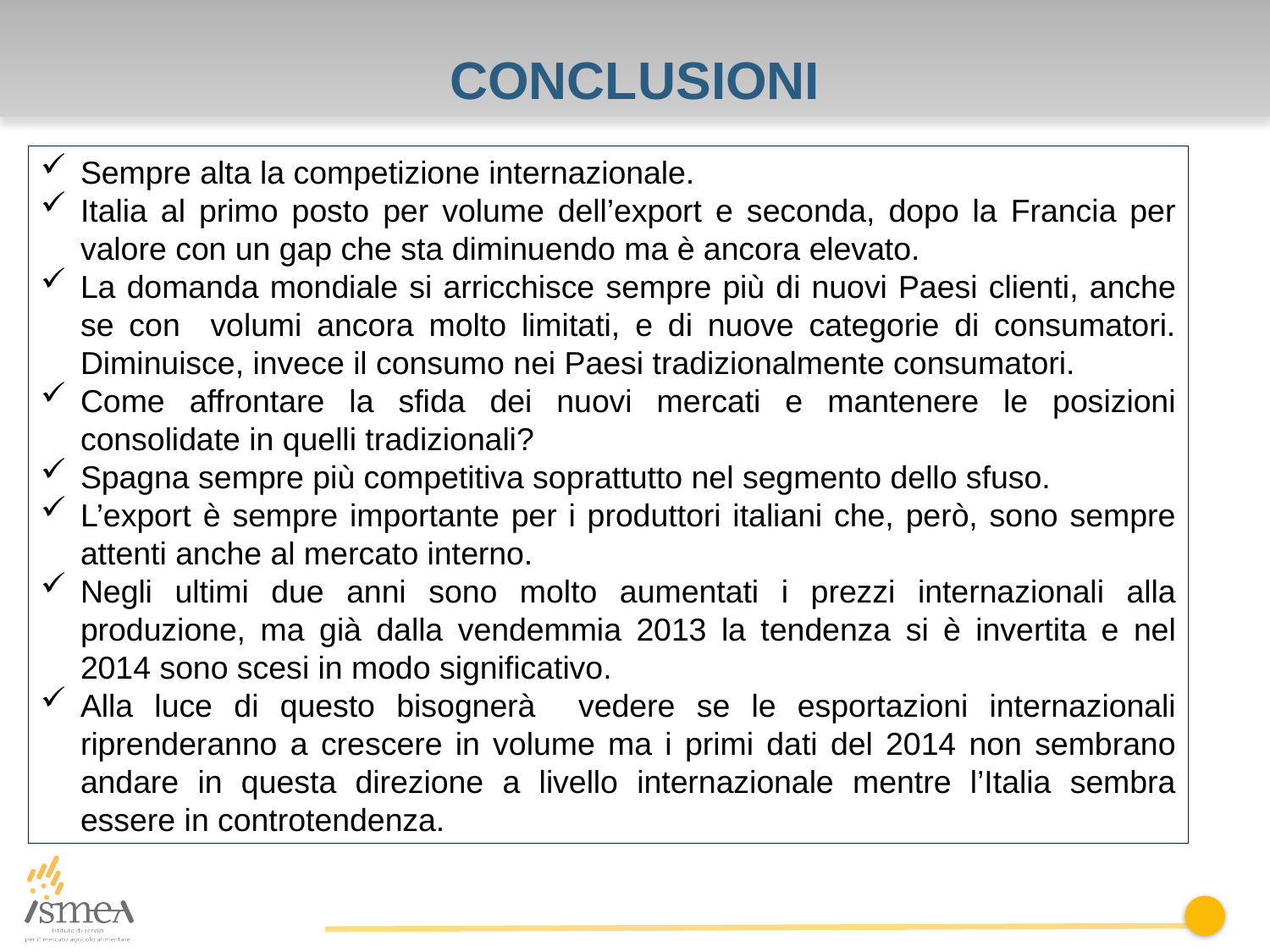

# Conclusioni
Sempre alta la competizione internazionale.
Italia al primo posto per volume dell’export e seconda, dopo la Francia per valore con un gap che sta diminuendo ma è ancora elevato.
La domanda mondiale si arricchisce sempre più di nuovi Paesi clienti, anche se con  volumi ancora molto limitati, e di nuove categorie di consumatori. Diminuisce, invece il consumo nei Paesi tradizionalmente consumatori.
Come affrontare la sfida dei nuovi mercati e mantenere le posizioni consolidate in quelli tradizionali?
Spagna sempre più competitiva soprattutto nel segmento dello sfuso.
L’export è sempre importante per i produttori italiani che, però, sono sempre attenti anche al mercato interno.
Negli ultimi due anni sono molto aumentati i prezzi internazionali alla produzione, ma già dalla vendemmia 2013 la tendenza si è invertita e nel 2014 sono scesi in modo significativo.
Alla luce di questo bisognerà  vedere se le esportazioni internazionali riprenderanno a crescere in volume ma i primi dati del 2014 non sembrano andare in questa direzione a livello internazionale mentre l’Italia sembra essere in controtendenza.